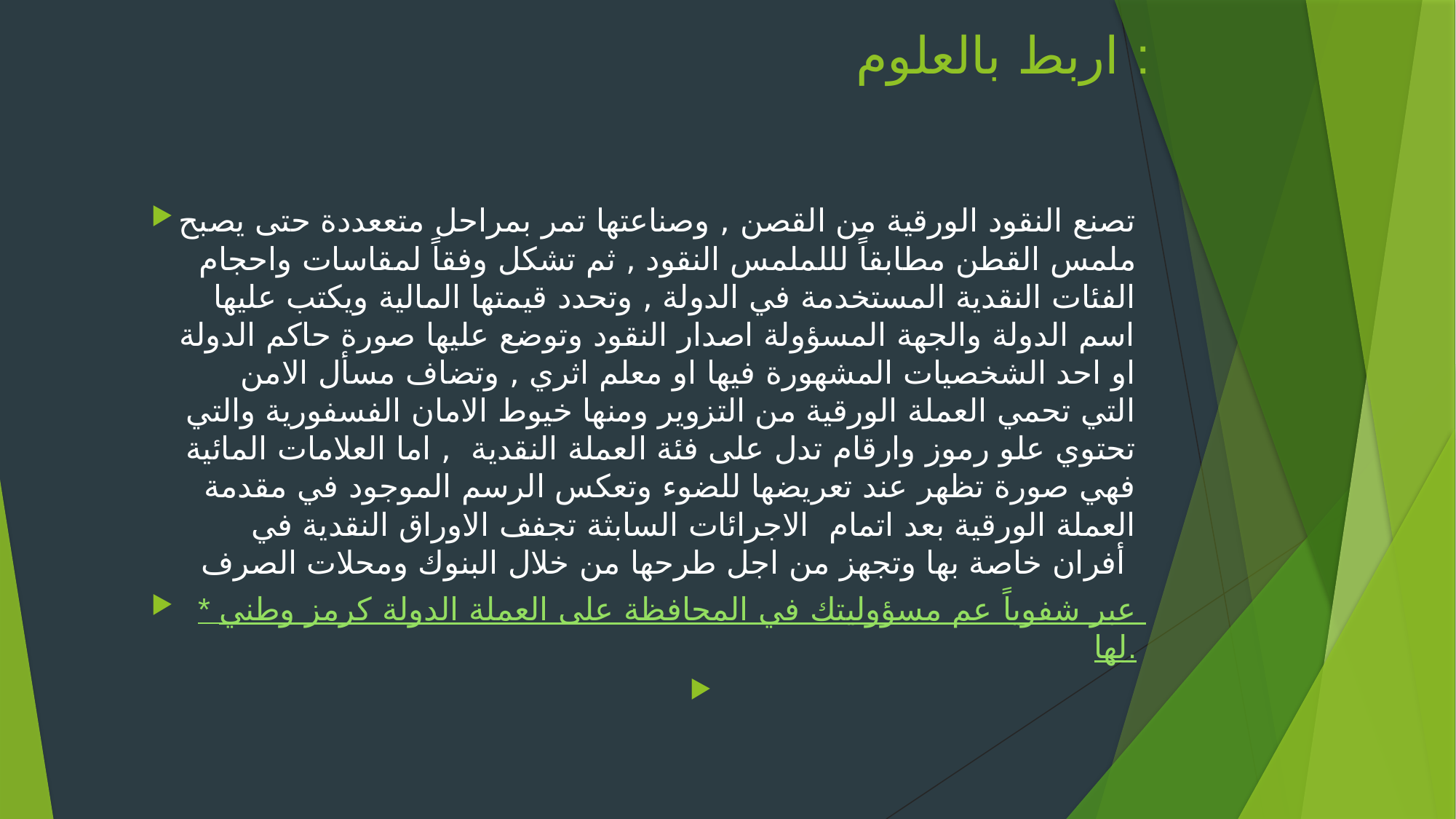

# اربط بالعلوم :
تصنع النقود الورقية من القصن , وصناعتها تمر بمراحل متععددة حتى يصبح ملمس القطن مطابقاً لللملمس النقود , ثم تشكل وفقاً لمقاسات واحجام الفئات النقدية المستخدمة في الدولة , وتحدد قيمتها المالية ويكتب عليها اسم الدولة والجهة المسؤولة اصدار النقود وتوضع عليها صورة حاكم الدولة او احد الشخصيات المشهورة فيها او معلم اثري , وتضاف مسأل الامن التي تحمي العملة الورقية من التزوير ومنها خيوط الامان الفسفورية والتي تحتوي علو رموز وارقام تدل على فئة العملة النقدية  , اما العلامات المائية فهي صورة تظهر عند تعريضها للضوء وتعكس الرسم الموجود في مقدمة العملة الورقية بعد اتمام  الاجرائات السابثة تجفف الاوراق النقدية في أفران خاصة بها وتجهز من اجل طرحها من خلال البنوك ومحلات الصرف
* عبر شفوياً عم مسؤوليتك في المحافظة على العملة الدولة كرمز وطني لها.